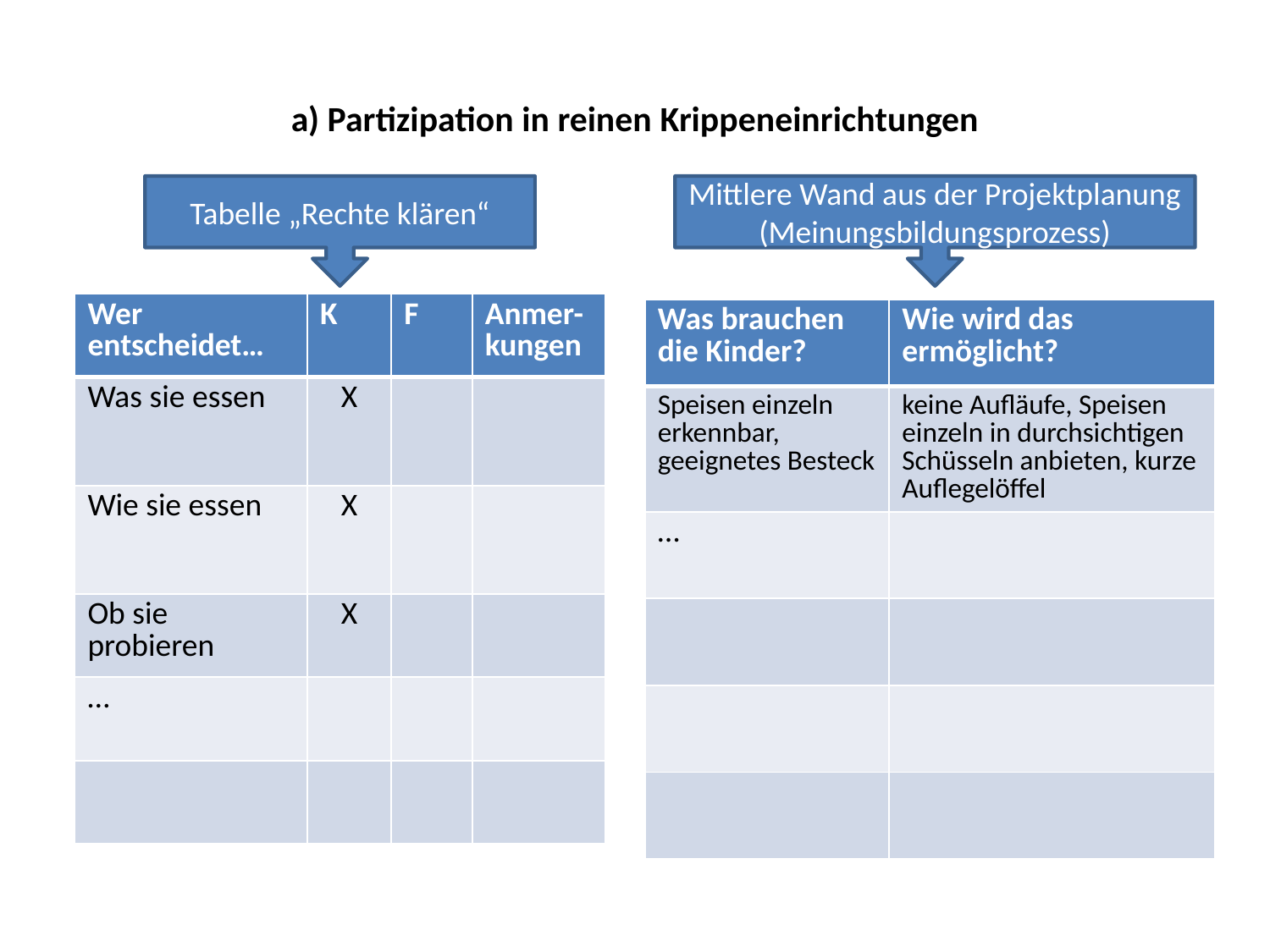

# a) Partizipation in reinen Krippeneinrichtungen
Mittlere Wand aus der Projektplanung (Meinungsbildungsprozess)
Tabelle „Rechte klären“
| Wer entscheidet… | K | F | Anmer-kungen |
| --- | --- | --- | --- |
| Was sie essen | X |  |  |
| Wie sie essen | X |  |  |
| Ob sie probieren | X |  |  |
| … |  |  |  |
|  |  |  |  |
| Was brauchen die Kinder? | Wie wird das ermöglicht? |
| --- | --- |
| Speisen einzeln erkennbar, geeignetes Besteck | keine Aufläufe, Speisen einzeln in durchsichtigen Schüsseln anbieten, kurze Auflegelöffel |
| … |  |
|  |  |
|  |  |
|  |  |